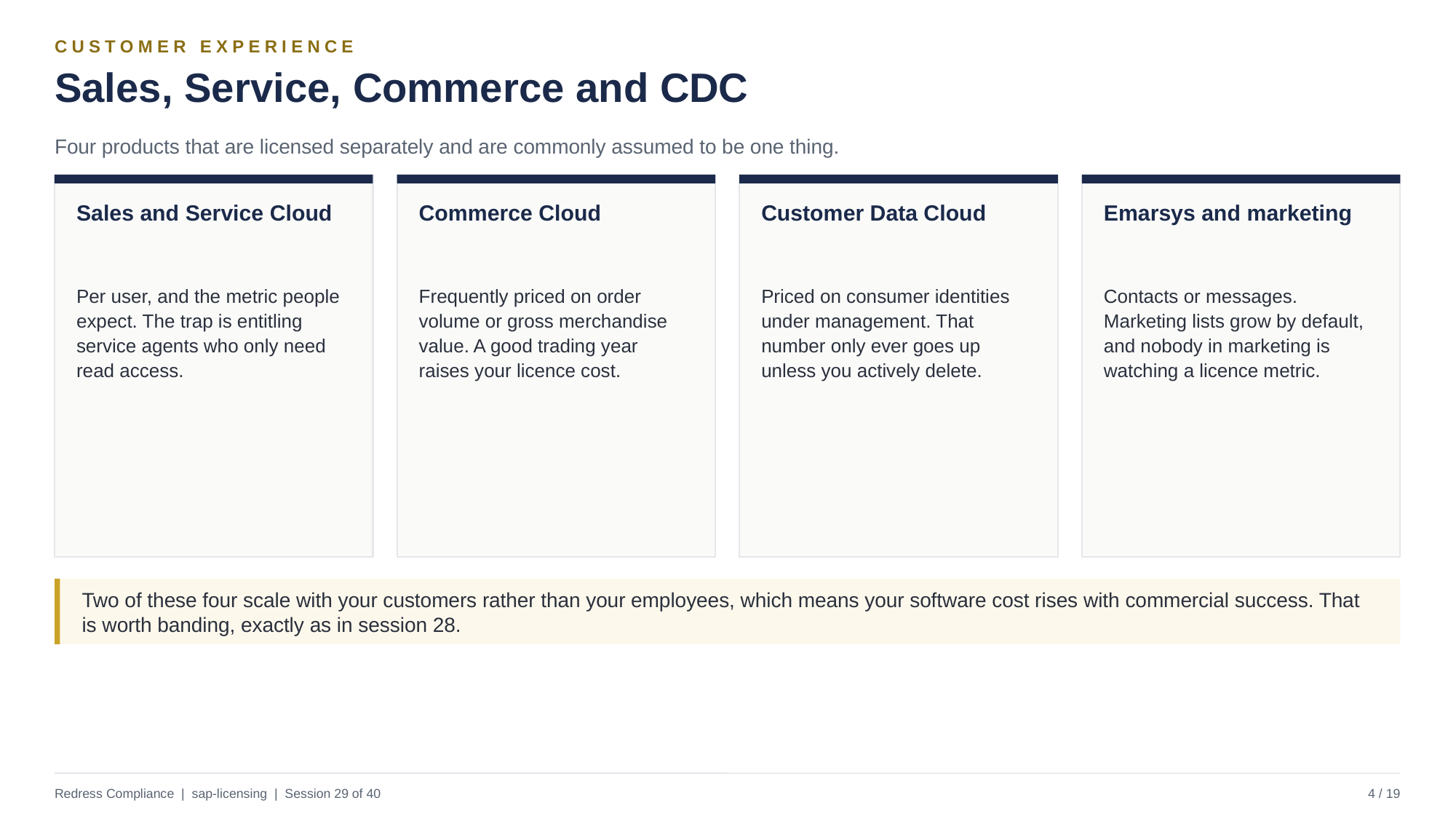

CUSTOMER EXPERIENCE
Sales, Service, Commerce and CDC
Four products that are licensed separately and are commonly assumed to be one thing.

Sales and Service Cloud
Commerce Cloud
Customer Data Cloud
Emarsys and marketing
Per user, and the metric people expect. The trap is entitling service agents who only need read access.
Frequently priced on order volume or gross merchandise value. A good trading year raises your licence cost.
Priced on consumer identities under management. That number only ever goes up unless you actively delete.
Contacts or messages. Marketing lists grow by default, and nobody in marketing is watching a licence metric.

Two of these four scale with your customers rather than your employees, which means your software cost rises with commercial success. That is worth banding, exactly as in session 28.

Redress Compliance  |  sap-licensing  |  Session 29 of 40
4 / 19